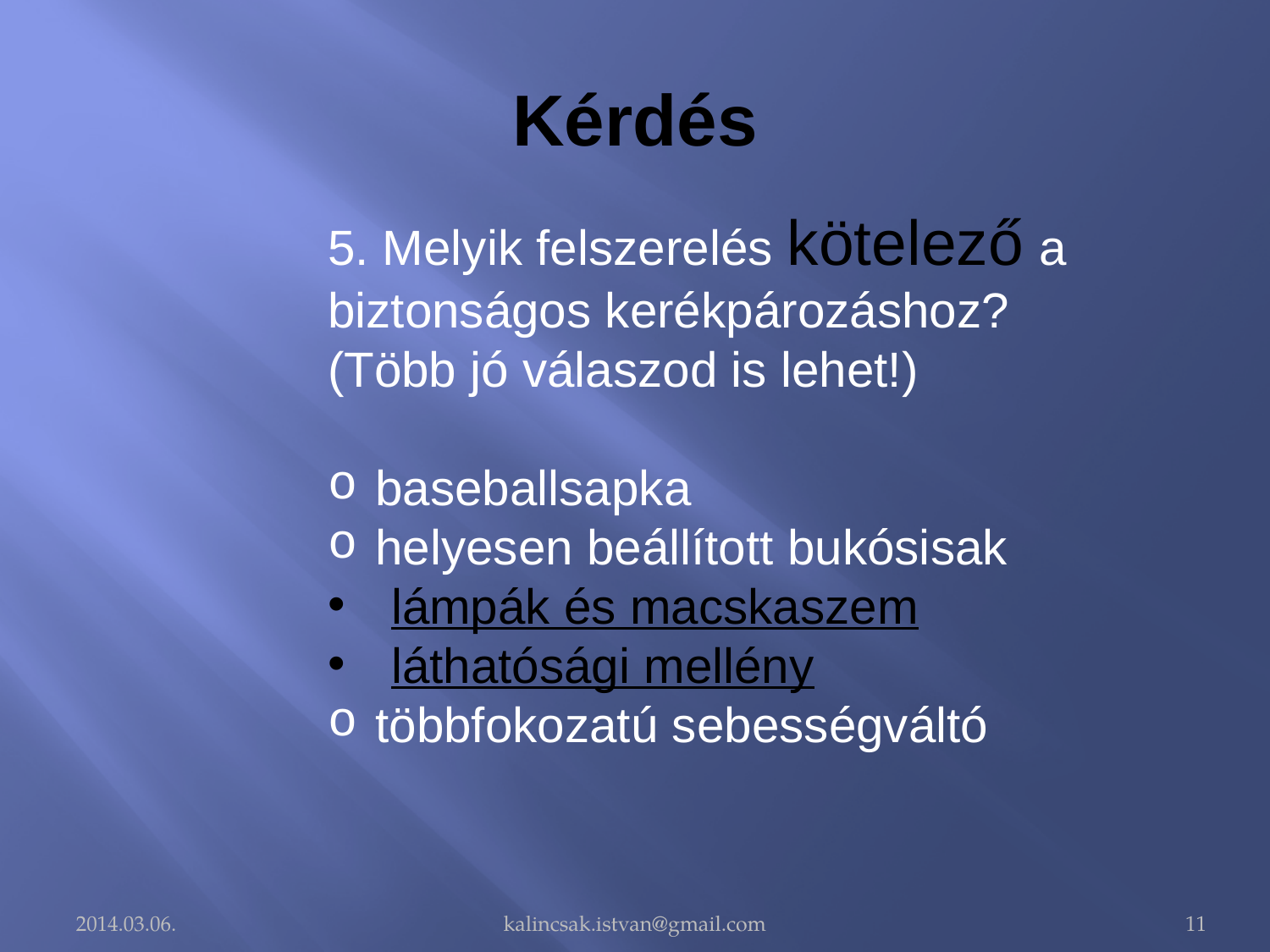

# Kérdés
5. Melyik felszerelés kötelező a biztonságos kerékpározáshoz? (Több jó válaszod is lehet!)

baseballsapka
helyesen beállított bukósisak
lámpák és macskaszem
láthatósági mellény
többfokozatú sebességváltó
2014.03.06.
kalincsak.istvan@gmail.com
11